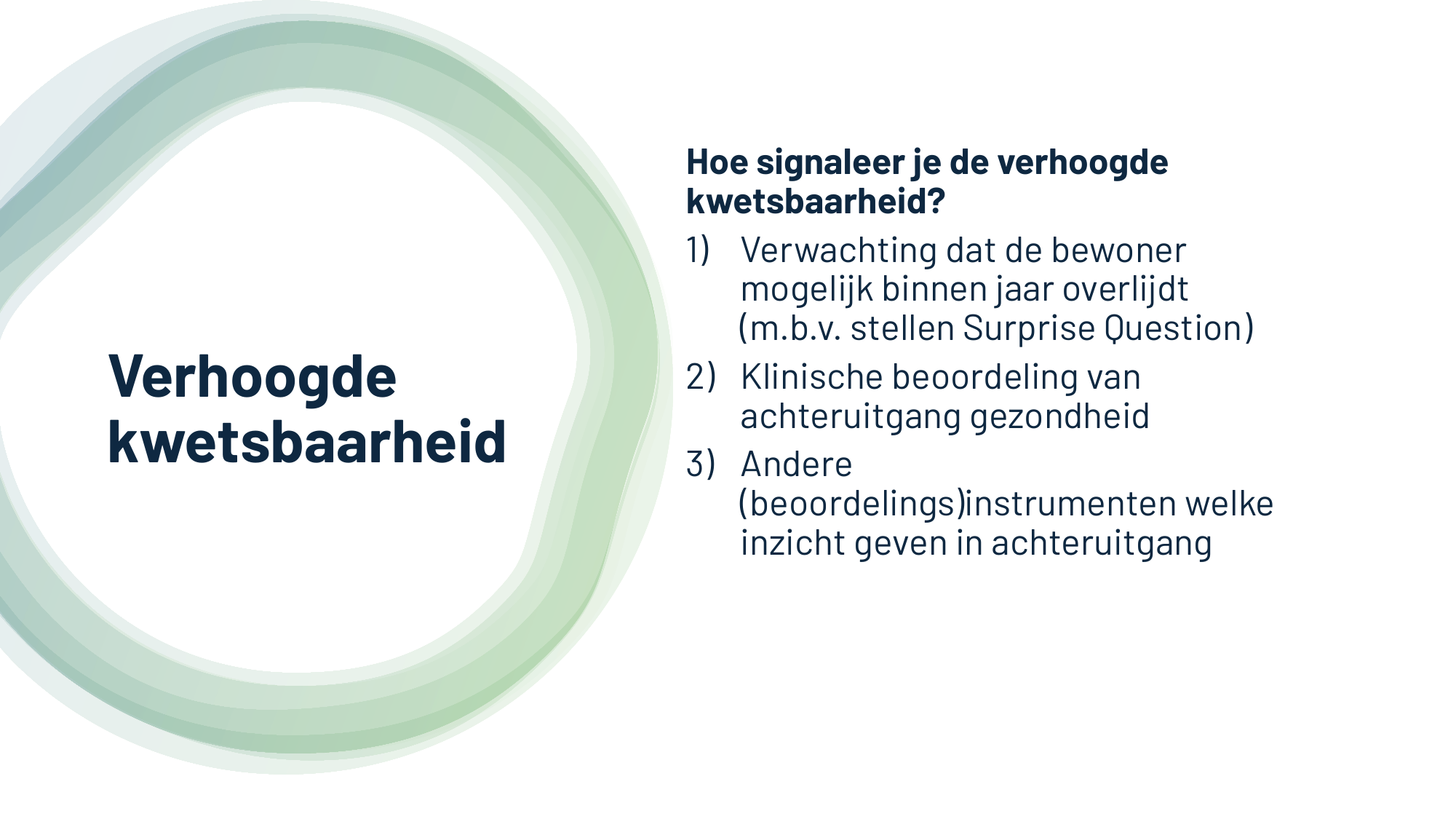

Hoe signaleer je de verhoogde kwetsbaarheid?
Verwachting dat de bewoner mogelijk binnen jaar overlijdt (m.b.v. stellen Surprise Question)
Klinische beoordeling van achteruitgang gezondheid
Andere (beoordelings)instrumenten welke inzicht geven in achteruitgang
# Verhoogde kwetsbaarheid